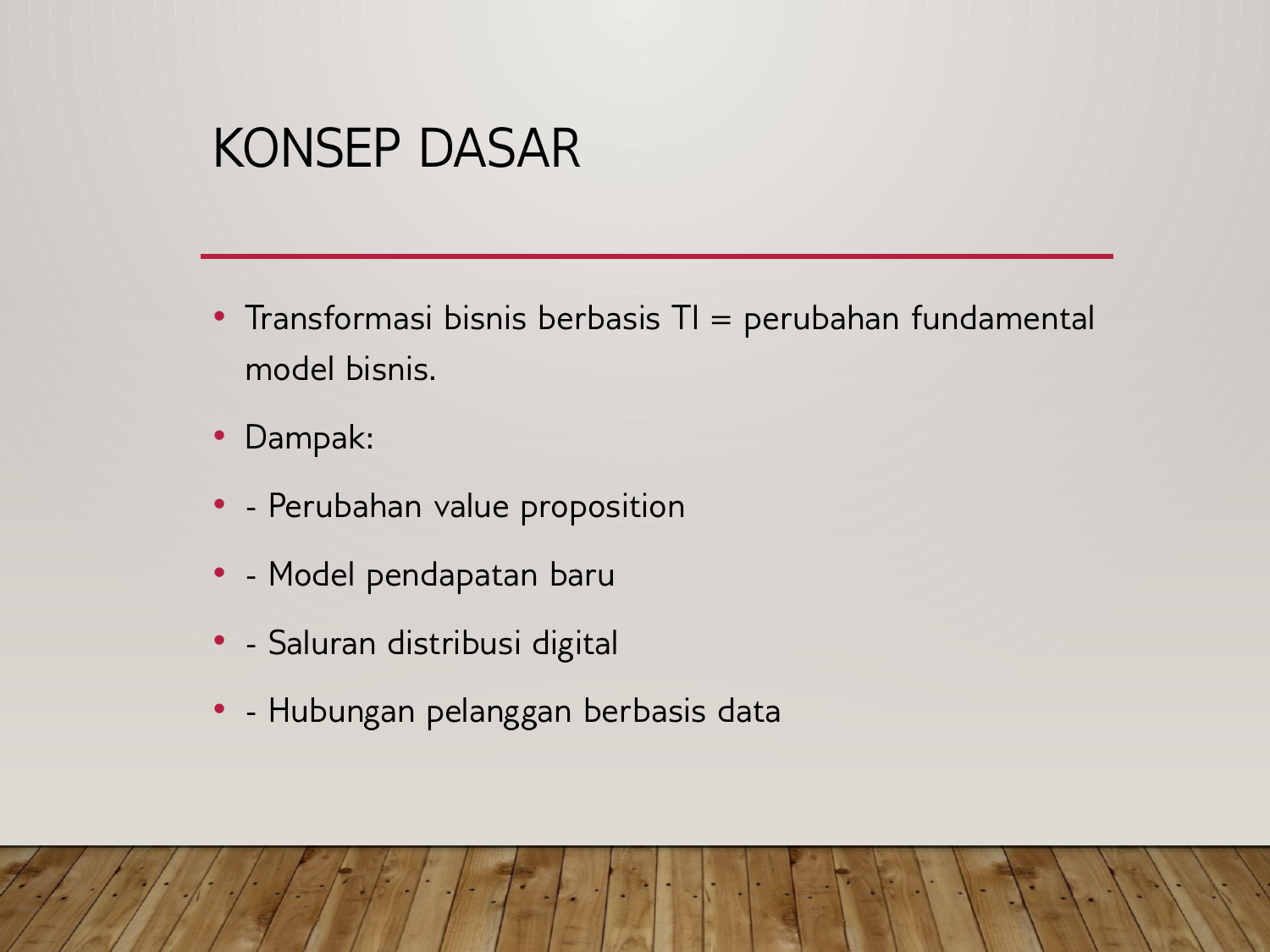

# Konsep Dasar
Transformasi bisnis berbasis TI = perubahan fundamental model bisnis.
Dampak:
- Perubahan value proposition
- Model pendapatan baru
- Saluran distribusi digital
- Hubungan pelanggan berbasis data